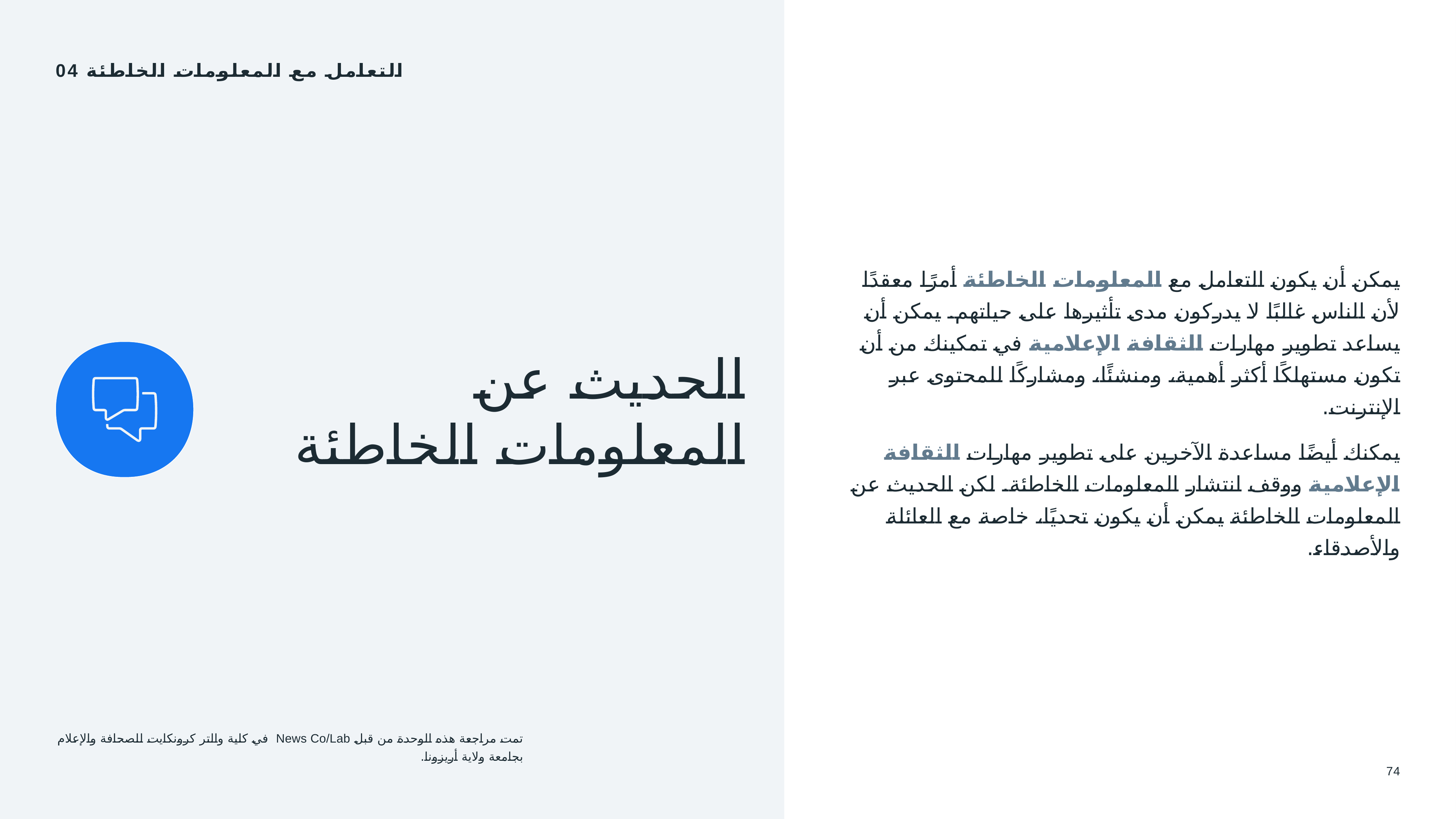

04 التعامل مع المعلومات الخاطئة
يمكن أن يكون التعامل مع المعلومات الخاطئة أمرًا معقدًا لأن الناس غالبًا لا يدركون مدى تأثيرها على حياتهم. يمكن أن يساعد تطوير مهارات الثقافة الإعلامية في تمكينك من أن تكون مستهلكًا أكثر أهمية، ومنشئًا، ومشاركًا للمحتوى عبر الإنترنت.
يمكنك أيضًا مساعدة الآخرين على تطوير مهارات الثقافة الإعلامية ووقف انتشار المعلومات الخاطئة. لكن الحديث عن المعلومات الخاطئة يمكن أن يكون تحديًا، خاصة مع العائلة والأصدقاء.

الحديث عن المعلومات الخاطئة

تمت مراجعة هذه الوحدة من قبل News Co/Lab  في كلية والتر كرونكايت للصحافة والإعلام بجامعة ولاية أريزونا.
74